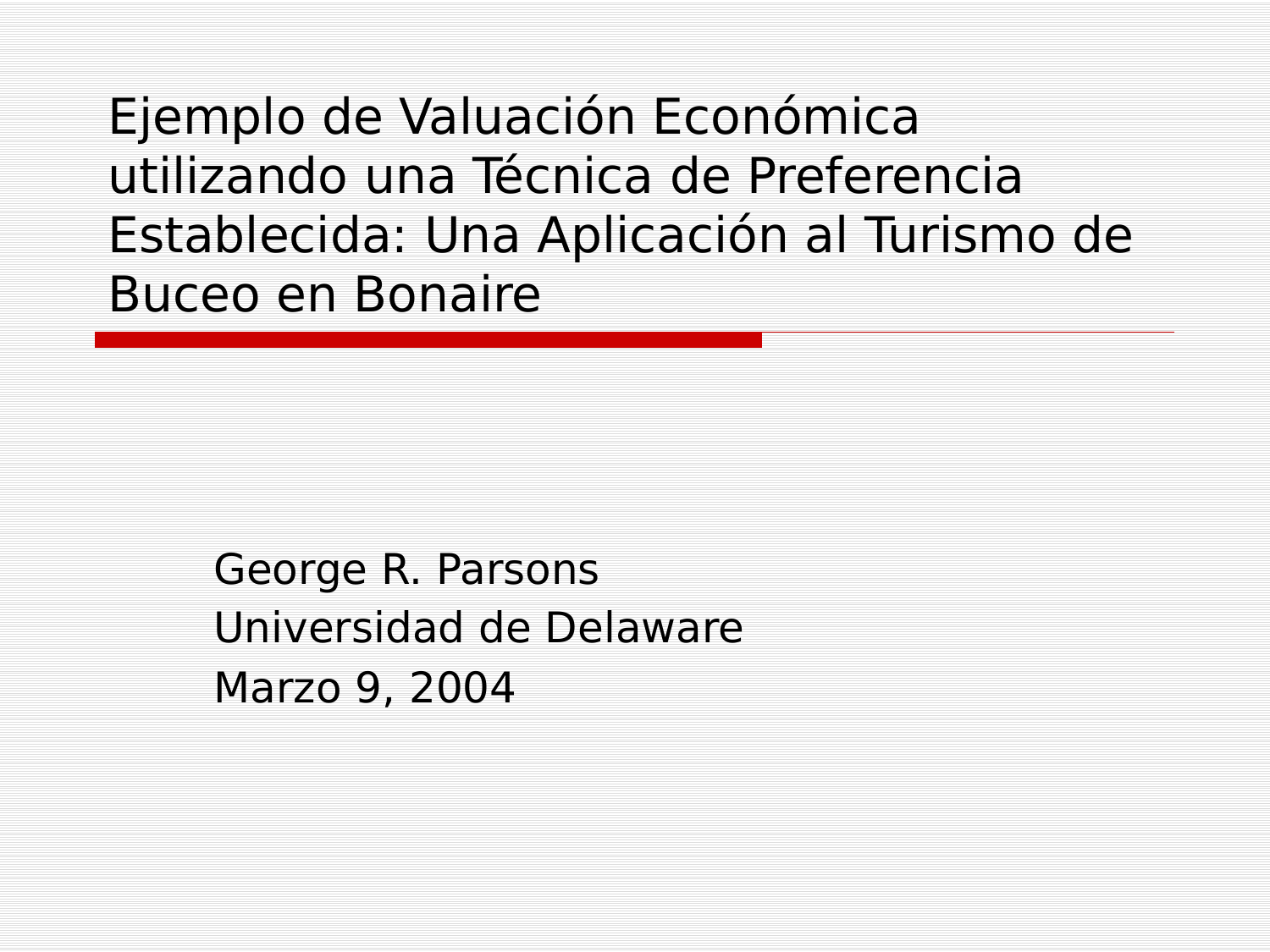

# Ejemplo de Valuación Económica utilizando una Técnica de Preferencia Establecida: Una Aplicación al Turismo de Buceo en Bonaire

George R. Parsons
Universidad de Delaware
Marzo 9, 2004